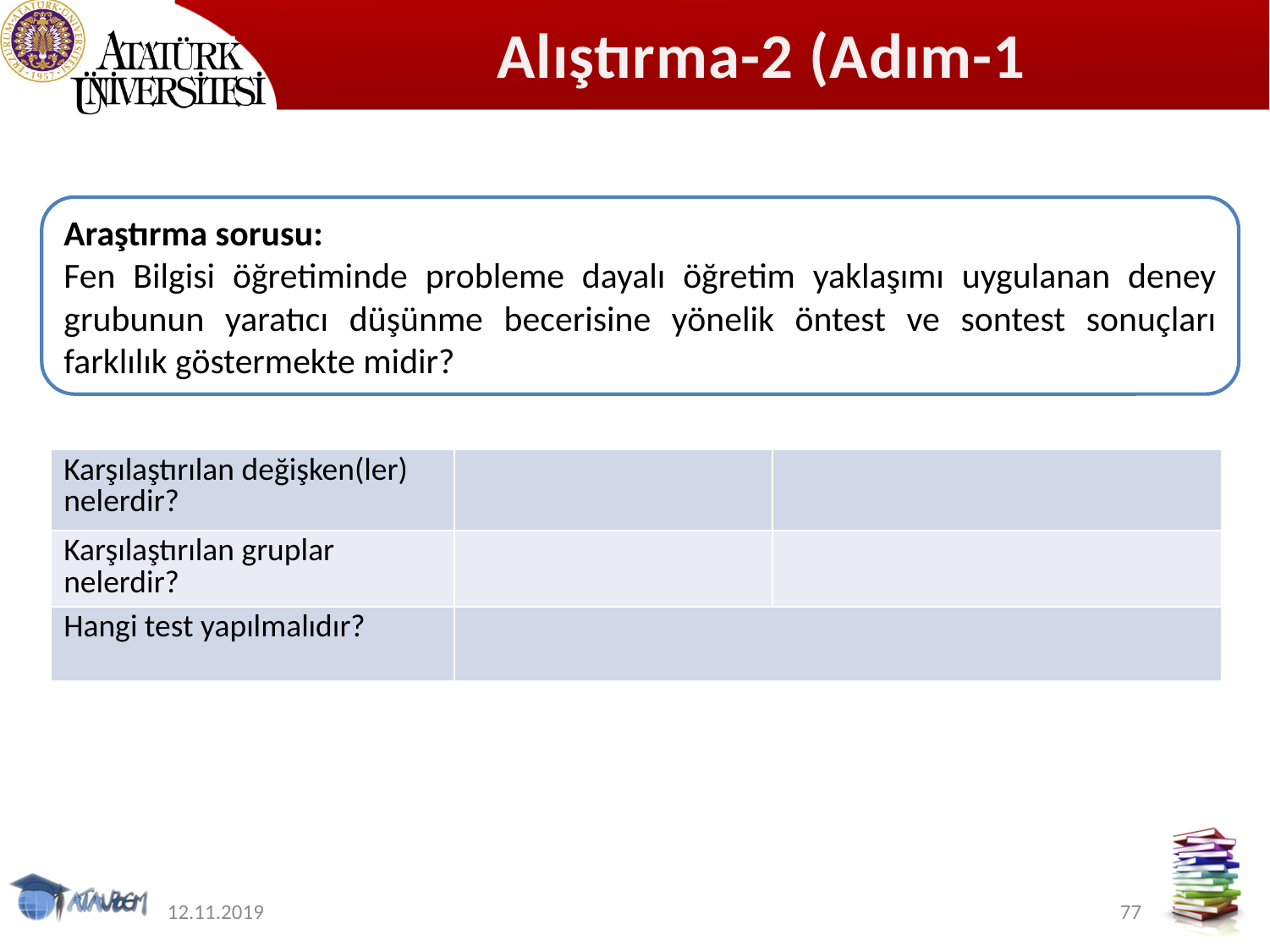

# Alıştırma-2 (Adım-1)

Araştırma sorusu:
Fen Bilgisi öğretiminde probleme dayalı öğretim yaklaşımı uygulanan deney grubunun yaratıcı düşünme becerisine yönelik öntest ve sontest sonuçları farklılık göstermekte midir?

| Karşılaştırılan değişken(ler) nelerdir? |  |  |
| --- | --- | --- |
| Karşılaştırılan gruplar nelerdir? |  |  |
| Hangi test yapılmalıdır? |  |  |
12.11.2019
77